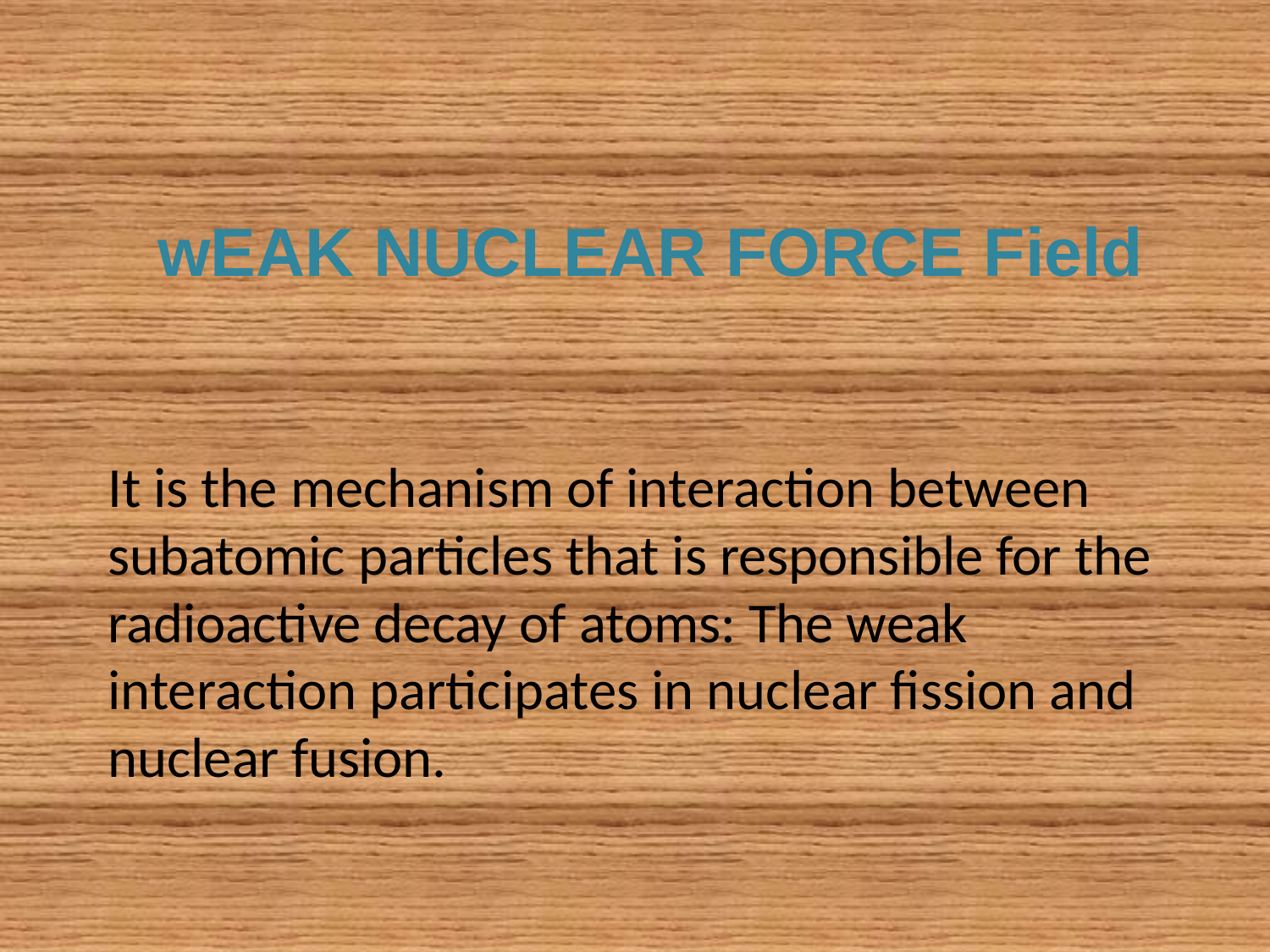

# wEAK NUCLEAR FORCE Field
It is the mechanism of interaction between subatomic particles that is responsible for the radioactive decay of atoms: The weak interaction participates in nuclear fission and nuclear fusion.